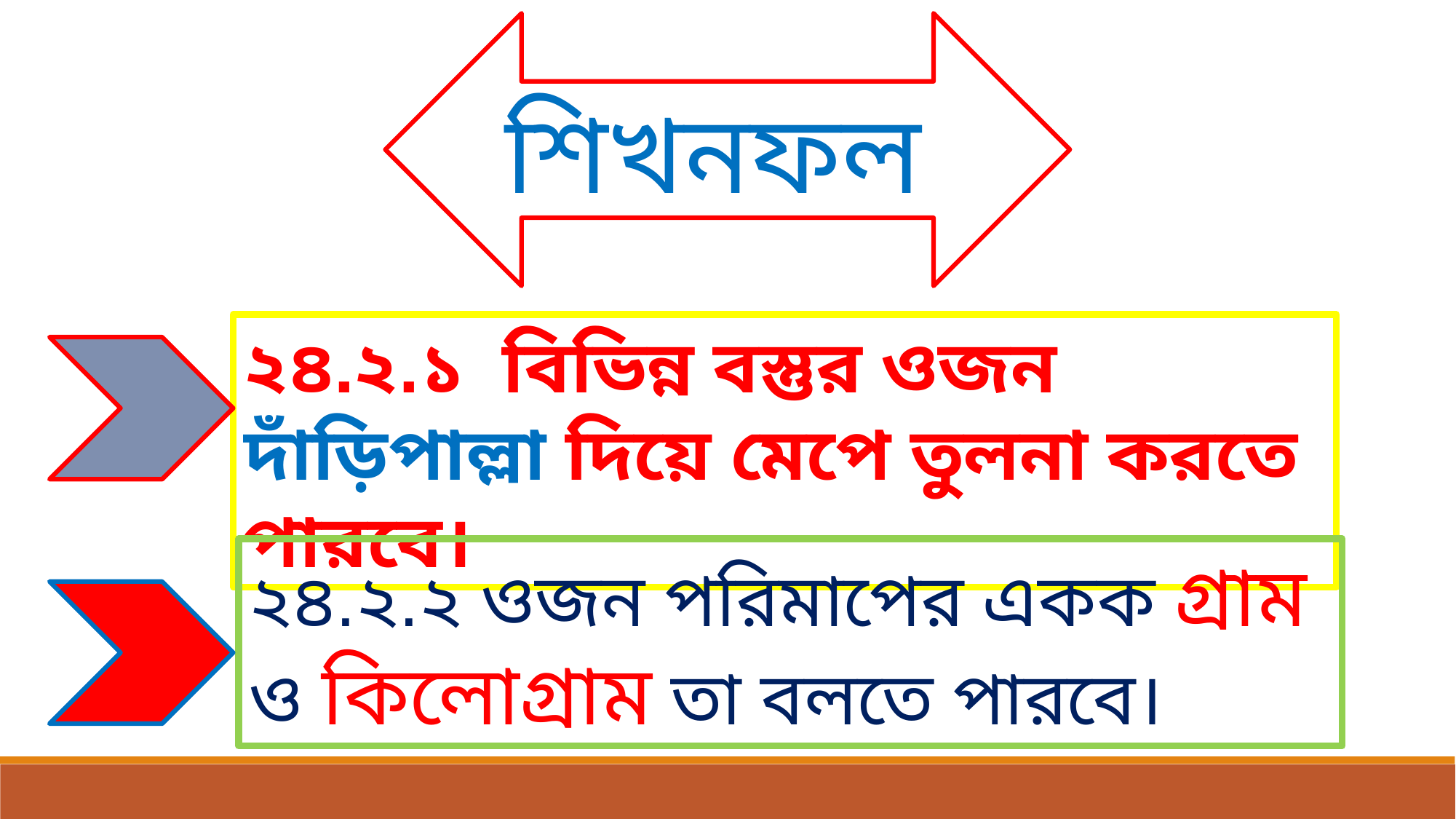

শিখনফল
২৪.২.১  বিভিন্ন বস্তুর ওজন দাঁড়িপাল্লা দিয়ে মেপে তুলনা করতে পারবে।

২৪.২.২ ওজন পরিমাপের একক গ্রাম ও কিলোগ্রাম তা বলতে পারবে।